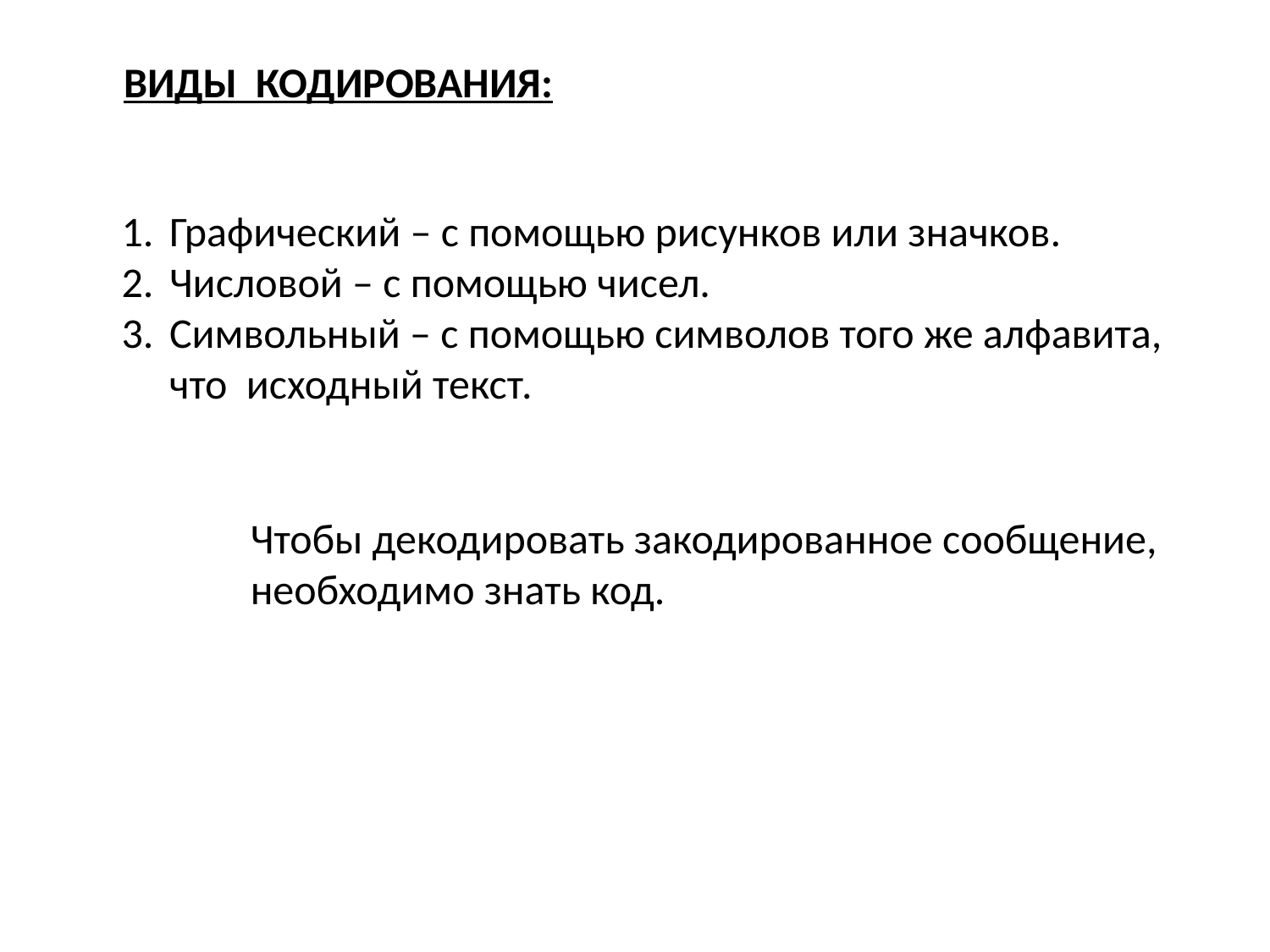

ВИДЫ  КОДИРОВАНИЯ:
Графический – с помощью рисунков или значков.
Числовой – с помощью чисел.
Символьный – с помощью символов того же алфавита, что  исходный текст.
Чтобы декодировать закодированное сообщение, необходимо знать код.